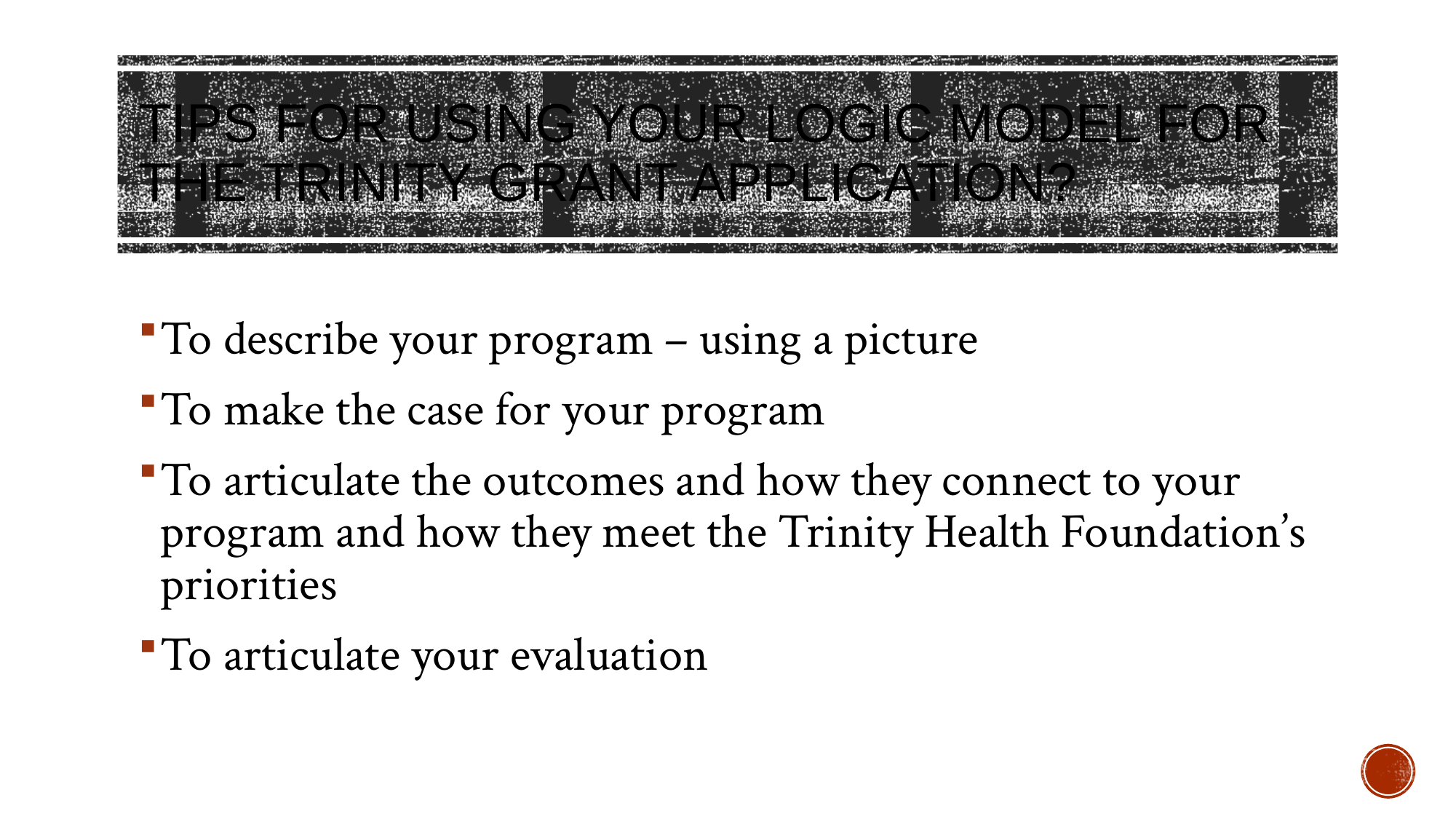

# Tips for Using your logic model for the Trinity grant application?

To describe your program – using a picture
To make the case for your program
To articulate the outcomes and how they connect to your program and how they meet the Trinity Health Foundation’s priorities
To articulate your evaluation

28